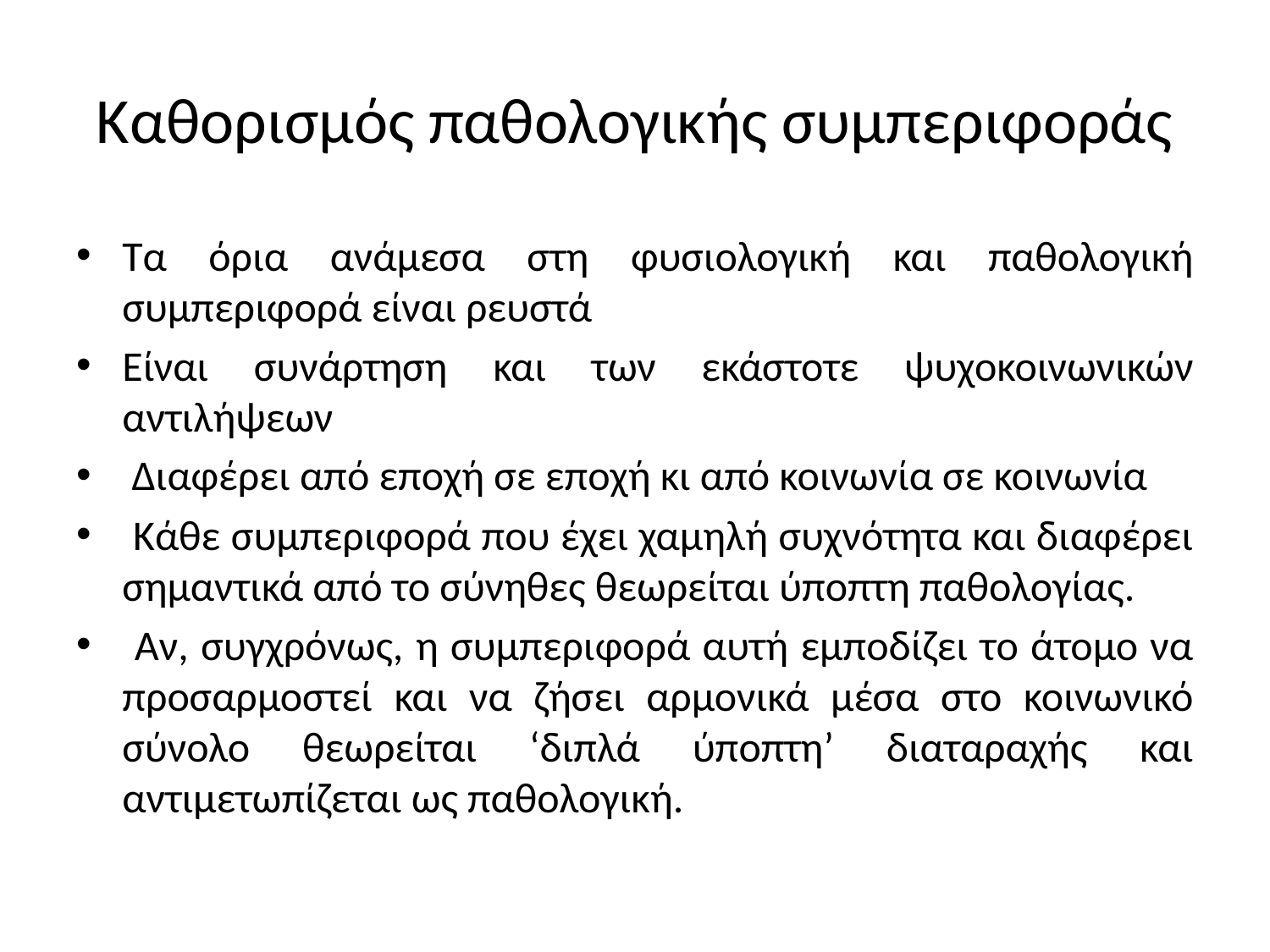

# Καθορισμός παθολογικής συμπεριφοράς
Τα όρια ανάμεσα στη φυσιολογική και παθολογική συμπεριφορά είναι ρευστά
Είναι συνάρτηση και των εκάστοτε ψυχοκοινωνικών αντιλήψεων
 Διαφέρει από εποχή σε εποχή κι από κοινωνία σε κοινωνία
 Κάθε συμπεριφορά που έχει χαμηλή συχνότητα και διαφέρει σημαντικά από το σύνηθες θεωρείται ύποπτη παθολογίας.
 Αν, συγχρόνως, η συμπεριφορά αυτή εμποδίζει το άτομο να προσαρμοστεί και να ζήσει αρμονικά μέσα στο κοινωνικό σύνολο θεωρείται ‘διπλά ύποπτη’ διαταραχής και αντιμετωπίζεται ως παθολογική.